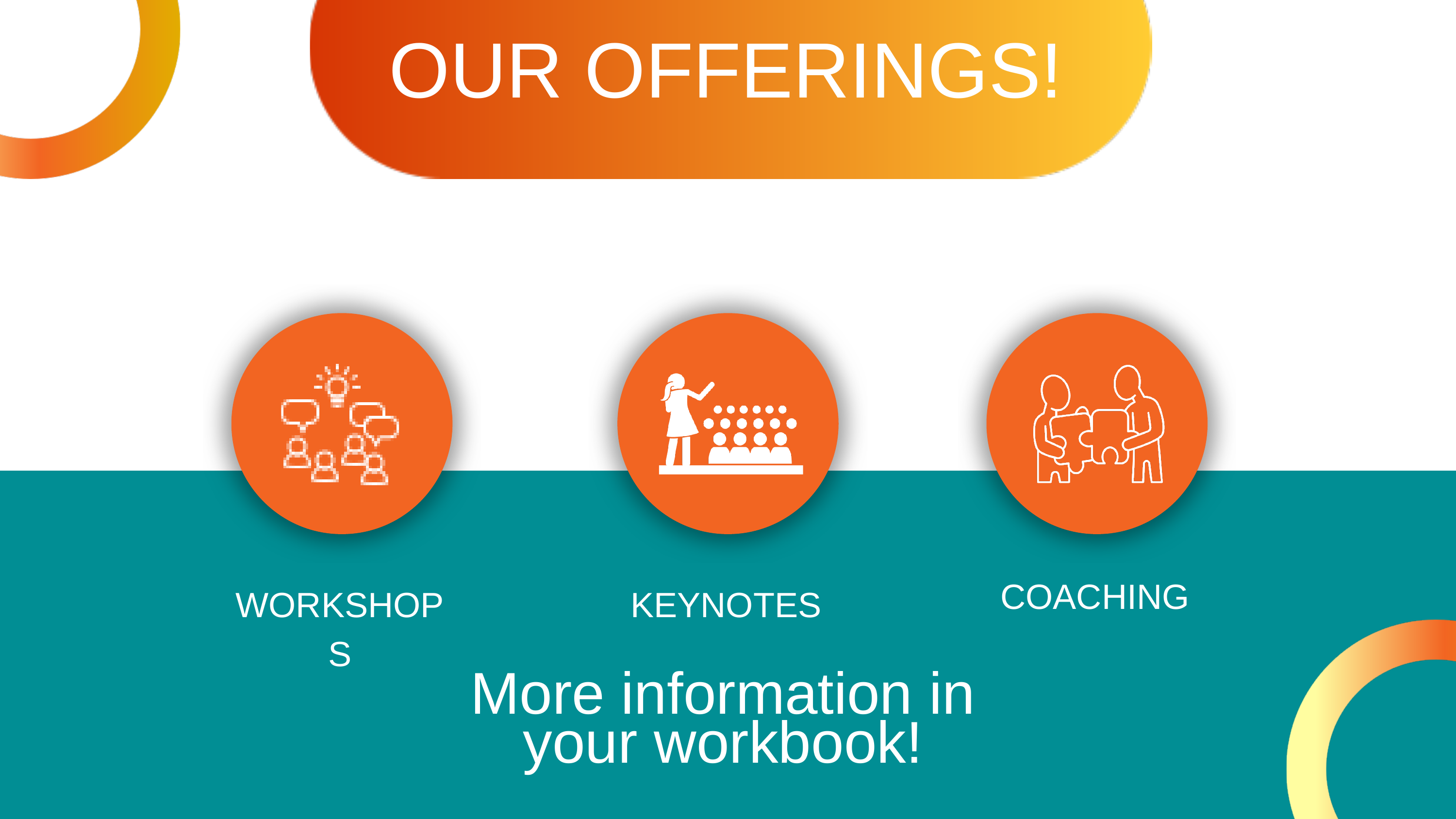

OUR OFFERINGS!

COACHING
WORKSHOPS
KEYNOTES

More information in
your workbook!